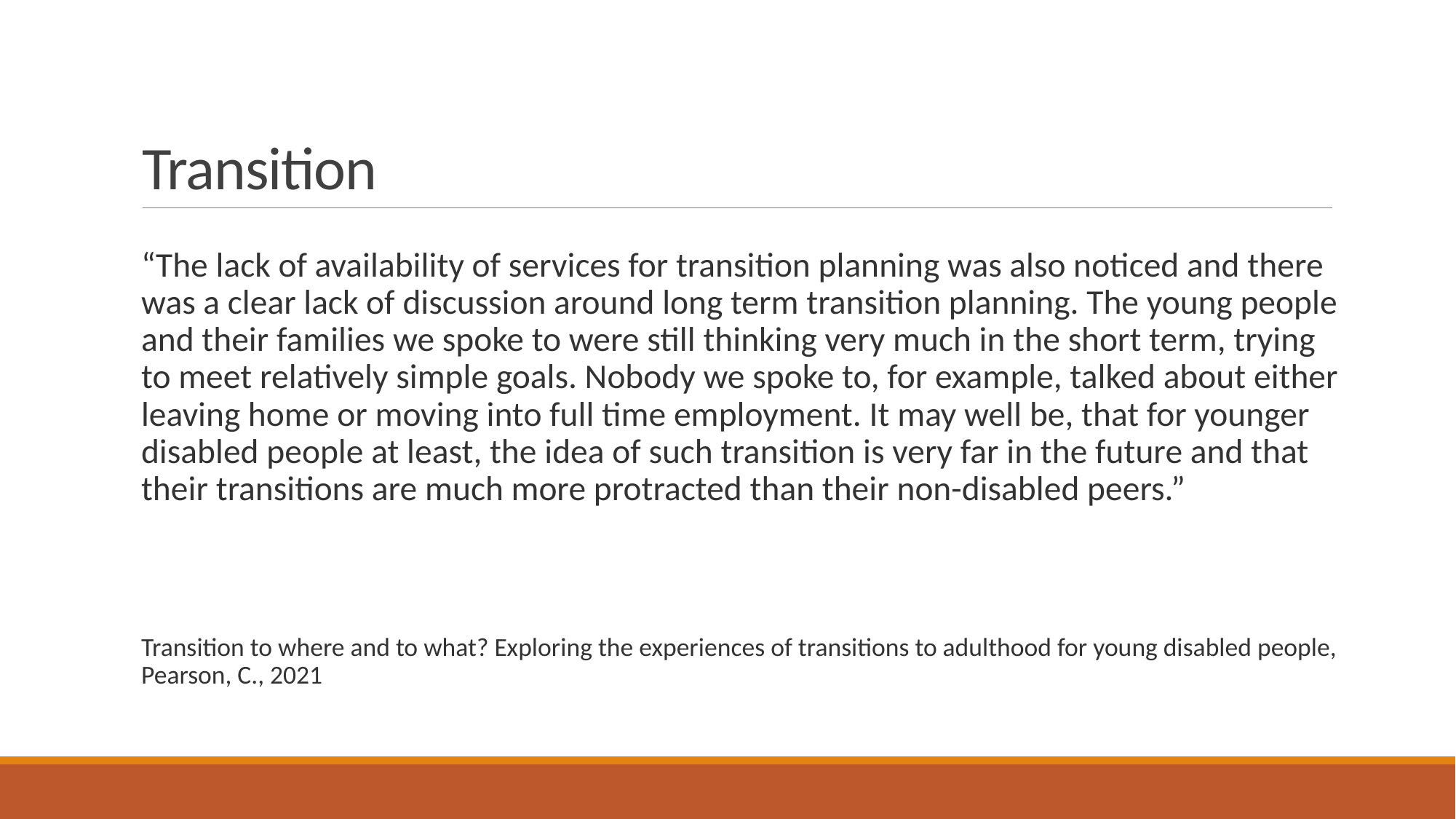

# Transition
“The lack of availability of services for transition planning was also noticed and there was a clear lack of discussion around long term transition planning. The young people and their families we spoke to were still thinking very much in the short term, trying to meet relatively simple goals. Nobody we spoke to, for example, talked about either leaving home or moving into full time employment. It may well be, that for younger disabled people at least, the idea of such transition is very far in the future and that their transitions are much more protracted than their non-disabled peers.”

Transition to where and to what? Exploring the experiences of transitions to adulthood for young disabled people, Pearson, C., 2021